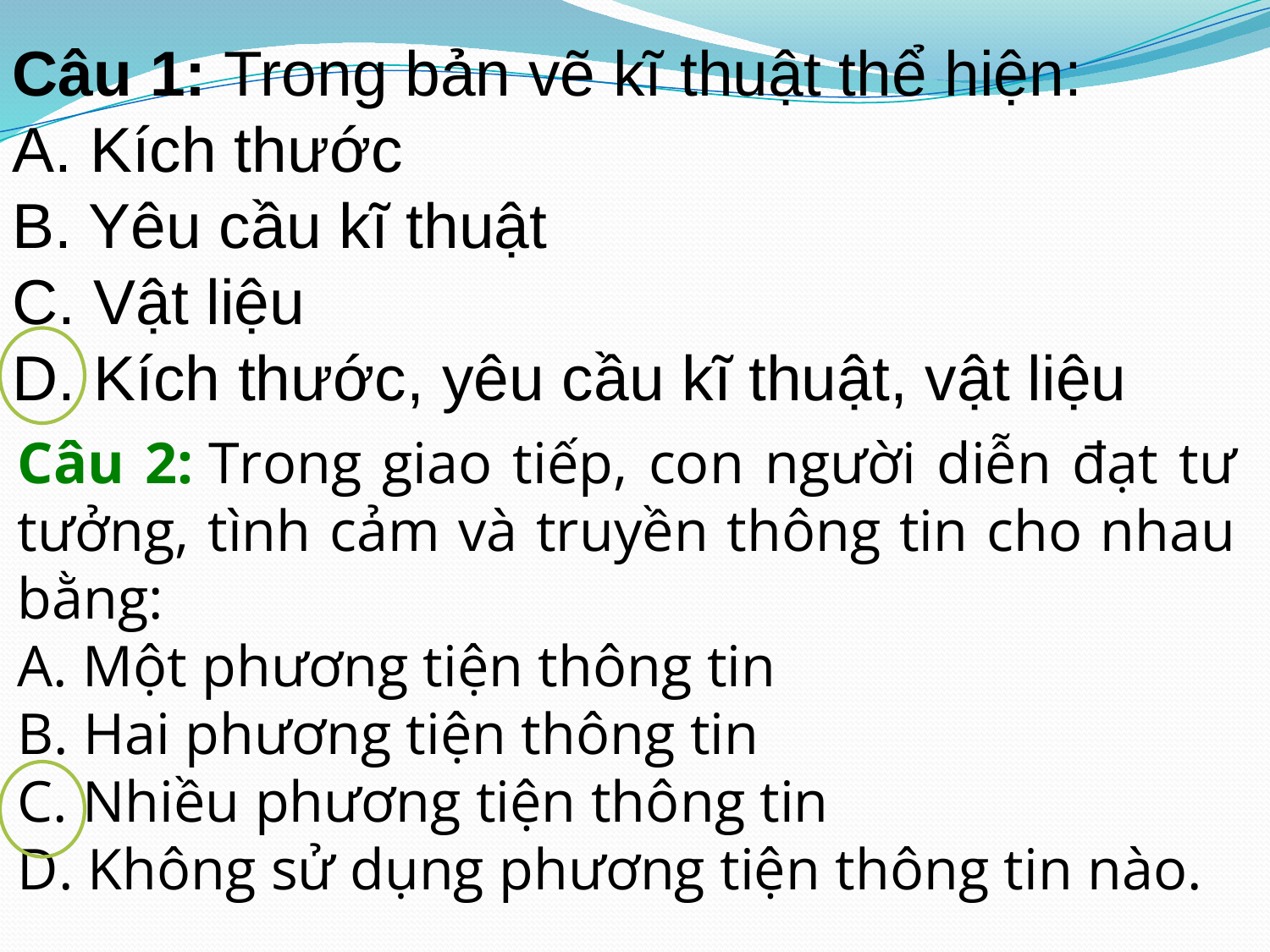

Câu 1: Trong bản vẽ kĩ thuật thể hiện:
A. Kích thước
B. Yêu cầu kĩ thuật
C. Vật liệu
D. Kích thước, yêu cầu kĩ thuật, vật liệu

Câu 2: Trong giao tiếp, con người diễn đạt tư tưởng, tình cảm và truyền thông tin cho nhau bằng:
A. Một phương tiện thông tin
B. Hai phương tiện thông tin
C. Nhiều phương tiện thông tin
D. Không sử dụng phương tiện thông tin nào.